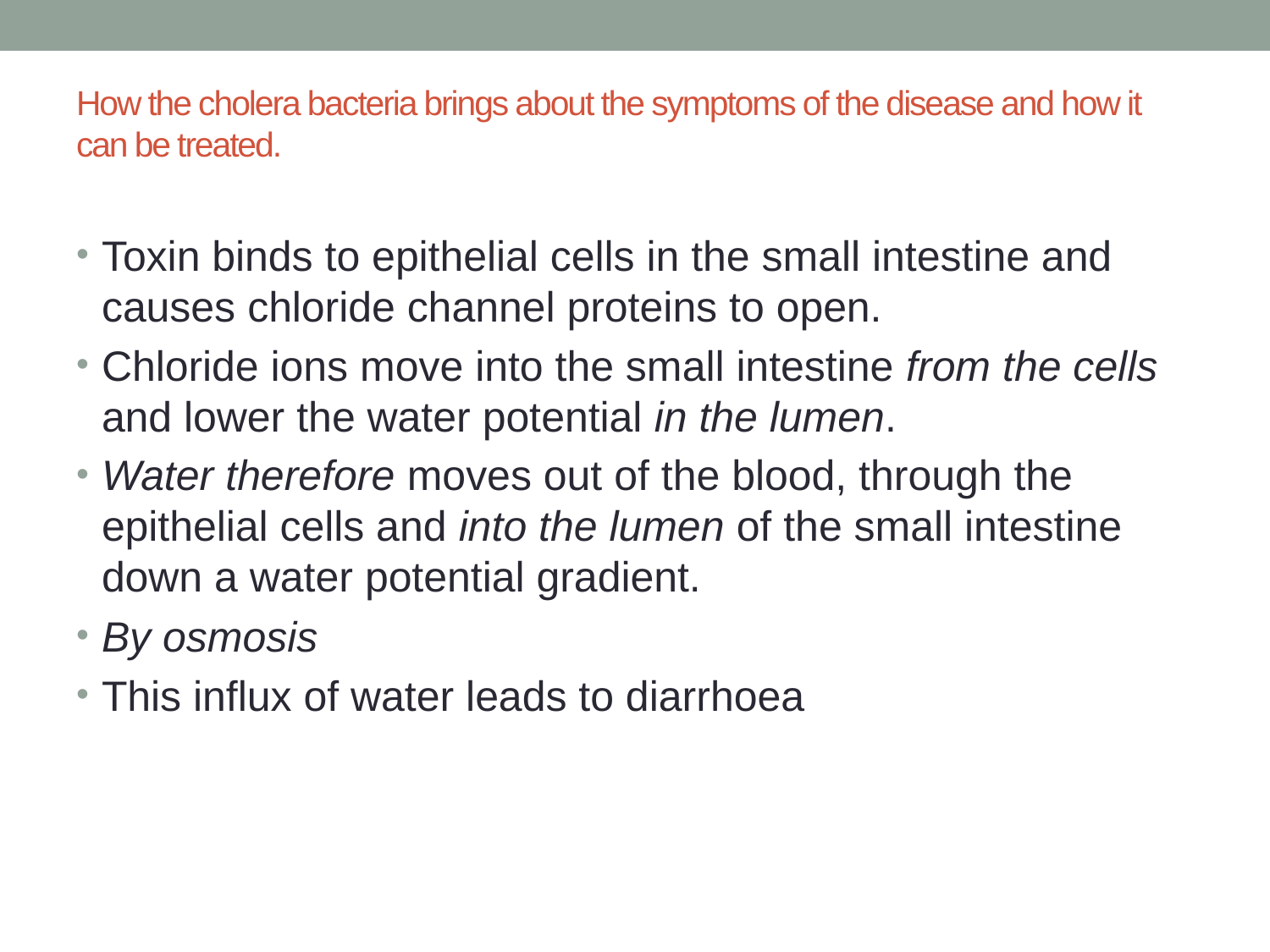

# How the cholera bacteria brings about the symptoms of the disease and how it can be treated.
Toxin binds to epithelial cells in the small intestine and causes chloride channel proteins to open.
Chloride ions move into the small intestine from the cells and lower the water potential in the lumen.
Water therefore moves out of the blood, through the epithelial cells and into the lumen of the small intestine down a water potential gradient.
By osmosis
This influx of water leads to diarrhoea